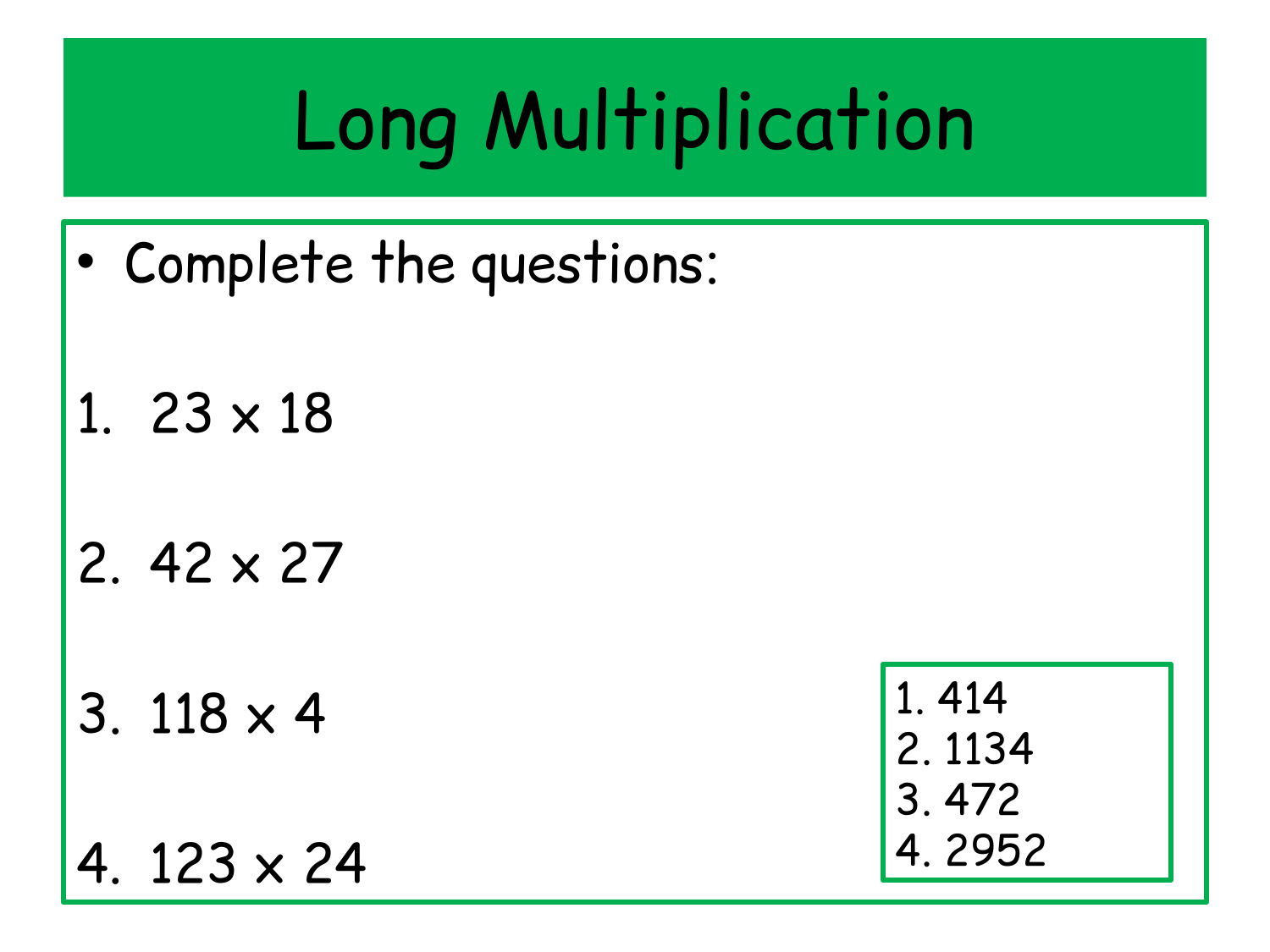

# Long Multiplication
Complete the questions:

23 x 18

42 x 27

118 x 4

123 x 24
1. 414
2. 1134
3. 472
4. 2952